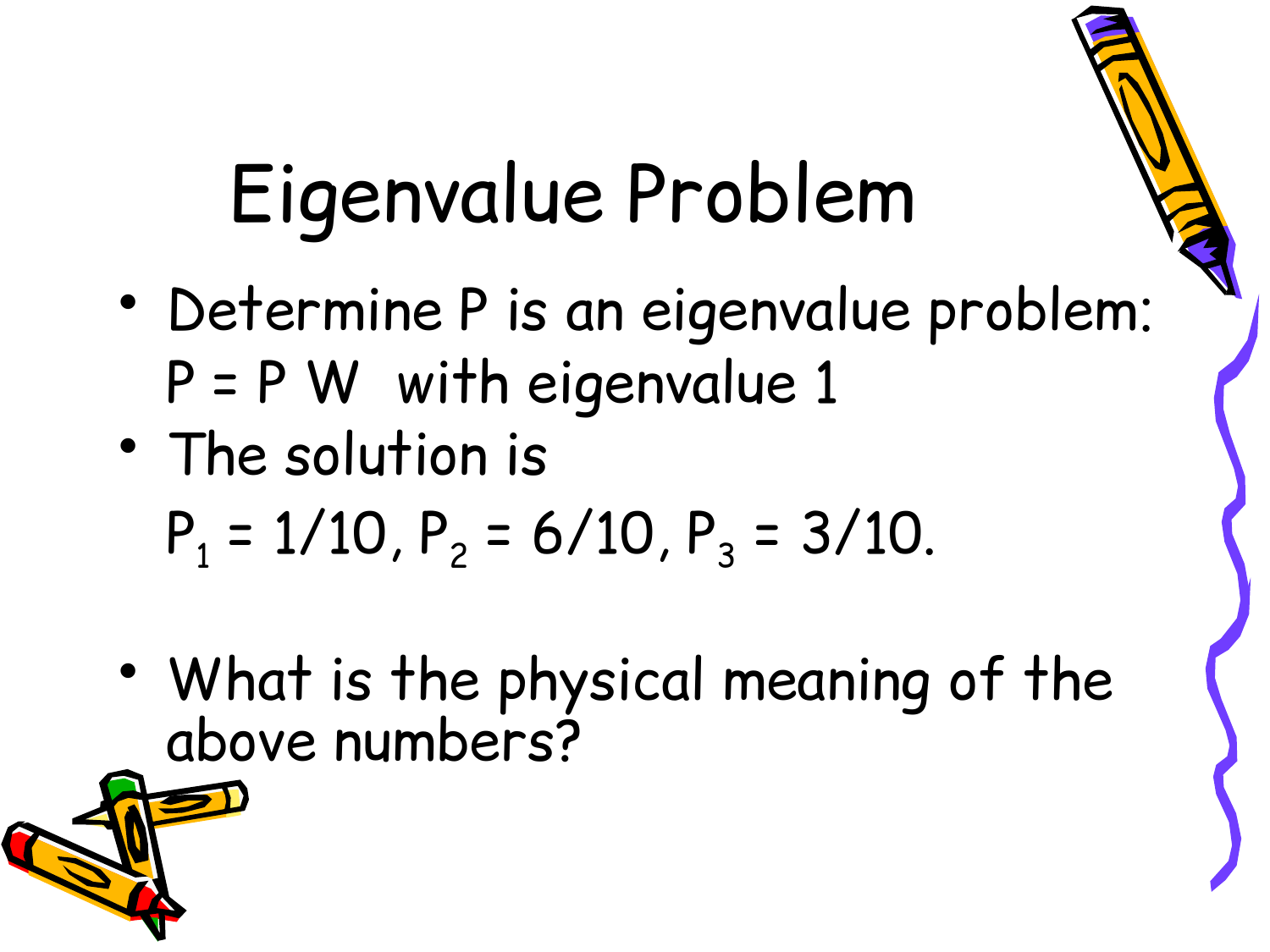

# Eigenvalue Problem
Determine P is an eigenvalue problem:
	P = P W  with eigenvalue 1
The solution is
	P1 = 1/10, P2 = 6/10, P3 = 3/10.

What is the physical meaning of the above numbers?